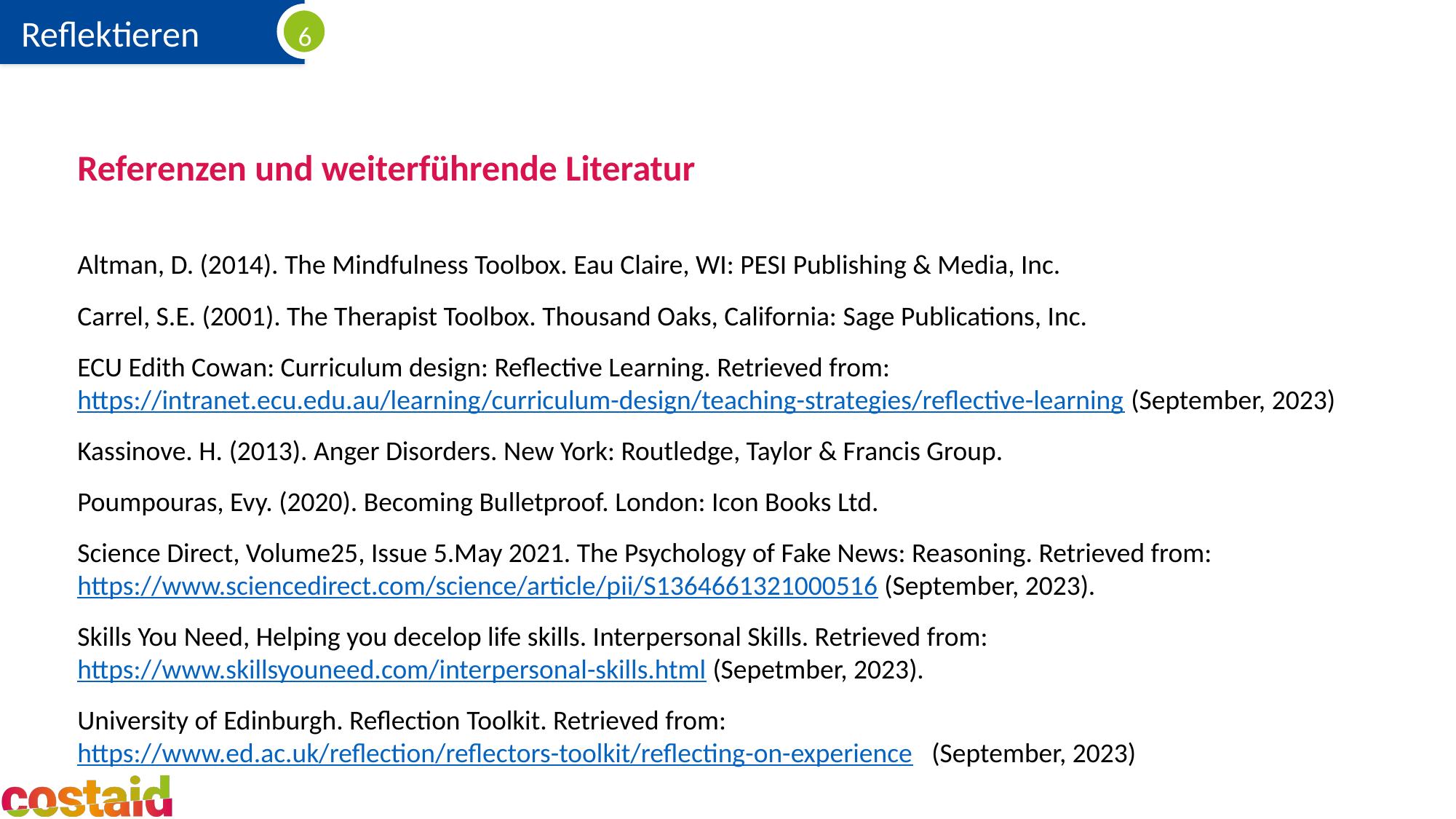

# Referenzen und weiterführende Literatur

Altman, D. (2014). The Mindfulness Toolbox. Eau Claire, WI: PESI Publishing & Media, Inc.
Carrel, S.E. (2001). The Therapist Toolbox. Thousand Oaks, California: Sage Publications, Inc.
ECU Edith Cowan: Curriculum design: Reflective Learning. Retrieved from: https://intranet.ecu.edu.au/learning/curriculum-design/teaching-strategies/reflective-learning (September, 2023)
Kassinove. H. (2013). Anger Disorders. New York: Routledge, Taylor & Francis Group.
Poumpouras, Evy. (2020). Becoming Bulletproof. London: Icon Books Ltd.
Science Direct, Volume25, Issue 5.May 2021. The Psychology of Fake News: Reasoning. Retrieved from: https://www.sciencedirect.com/science/article/pii/S1364661321000516 (September, 2023).
Skills You Need, Helping you decelop life skills. Interpersonal Skills. Retrieved from: https://www.skillsyouneed.com/interpersonal-skills.html (Sepetmber, 2023).
University of Edinburgh. Reflection Toolkit. Retrieved from: https://www.ed.ac.uk/reflection/reflectors-toolkit/reflecting-on-experience   (September, 2023)